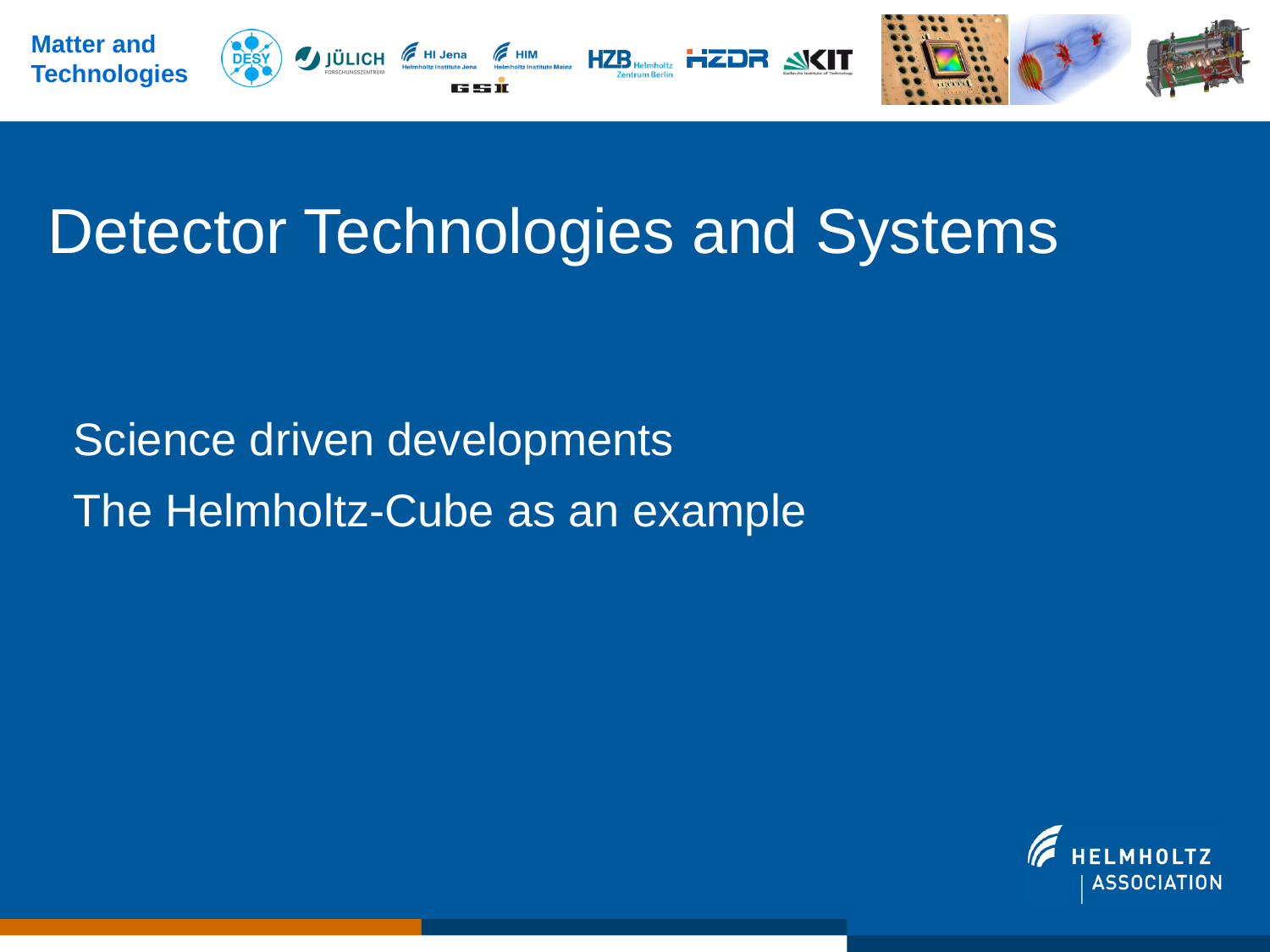

# Detector Technologies and Systems
Science driven developments
The Helmholtz-Cube as an example